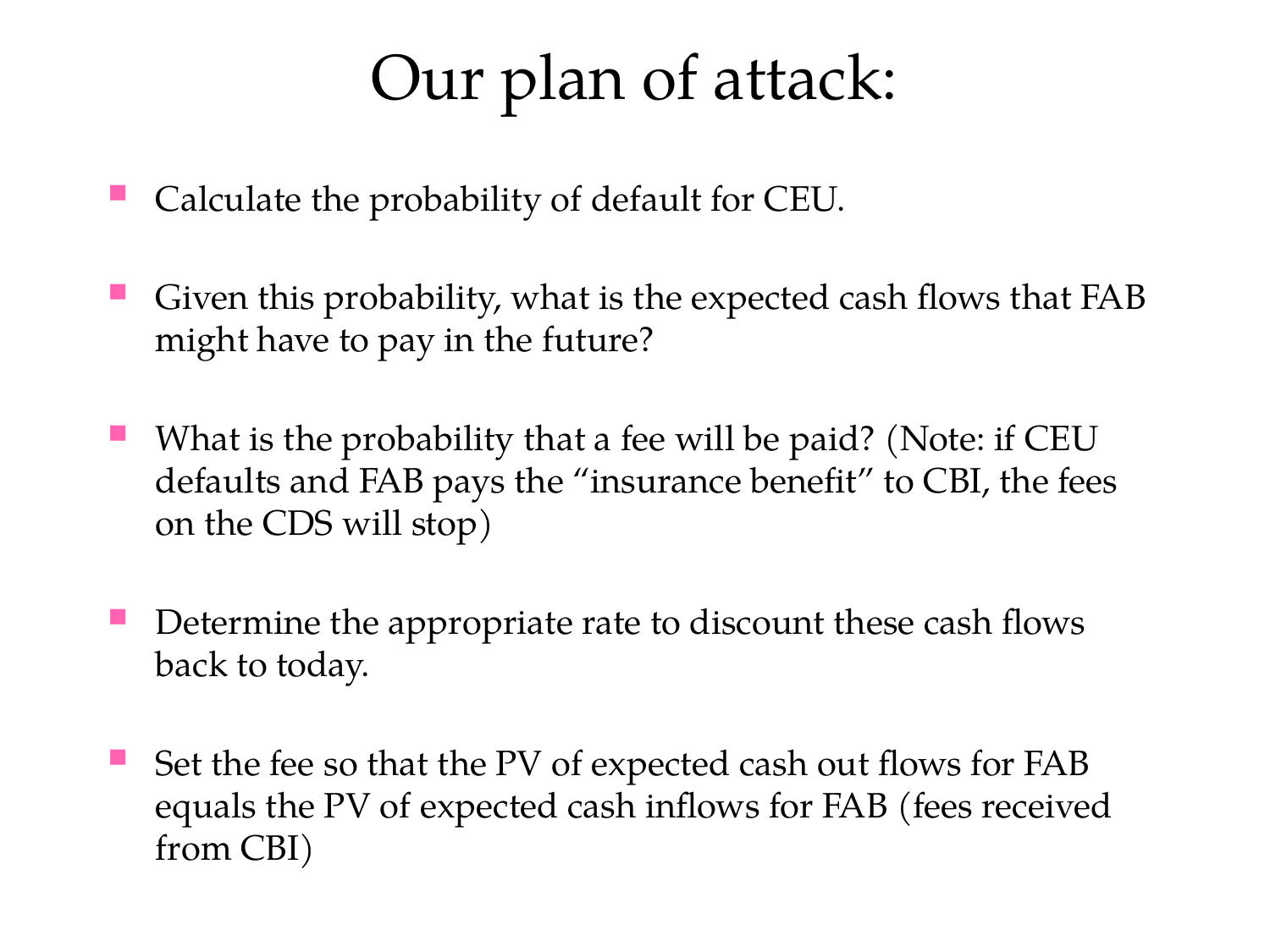

# Our plan of attack:
Calculate the probability of default for CEU.

Given this probability, what is the expected cash flows that FAB might have to pay in the future?

What is the probability that a fee will be paid? (Note: if CEU defaults and FAB pays the “insurance benefit” to CBI, the fees on the CDS will stop)

Determine the appropriate rate to discount these cash flows back to today.

Set the fee so that the PV of expected cash out flows for FAB equals the PV of expected cash inflows for FAB (fees received from CBI)